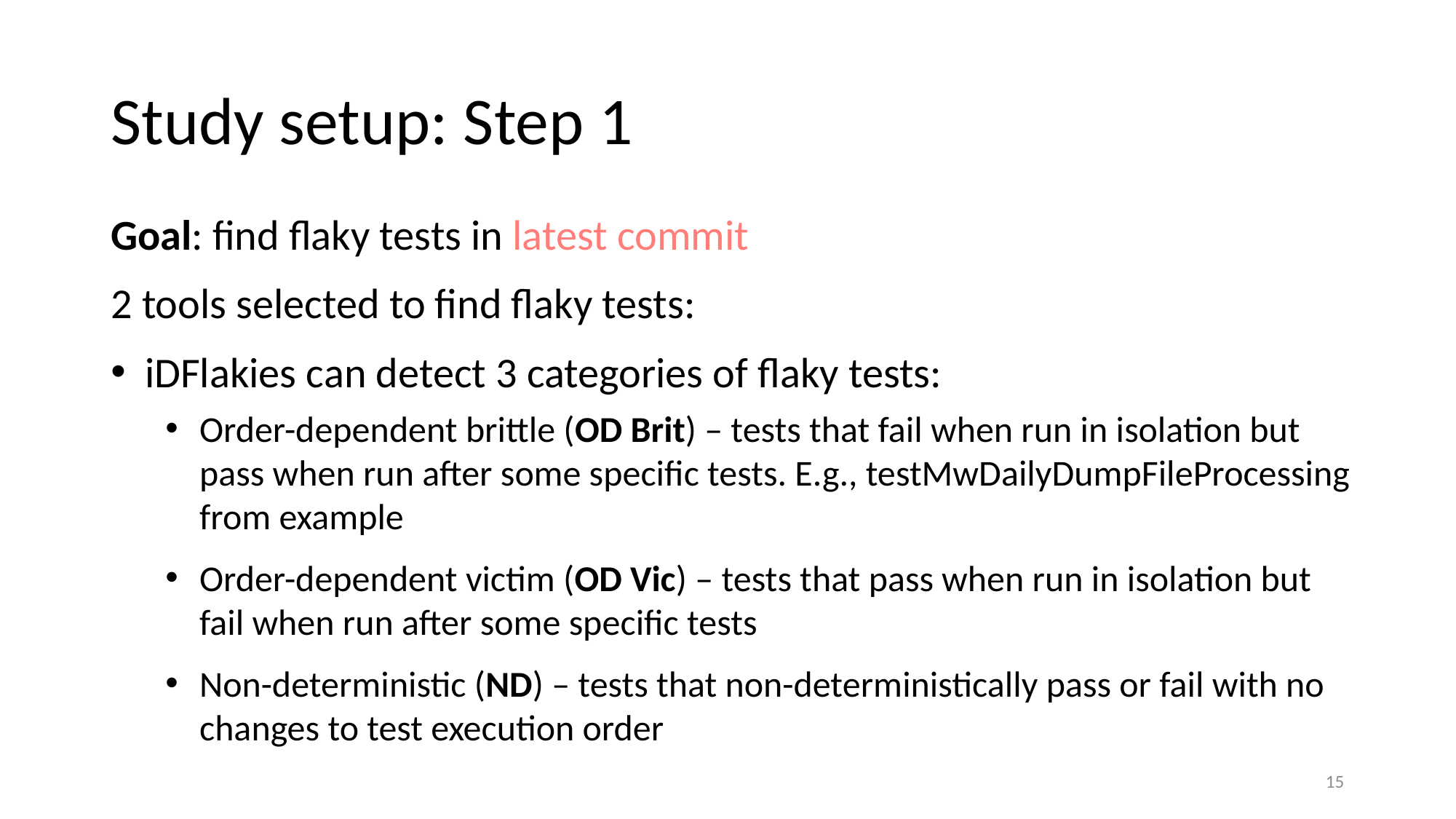

# Study setup: Step 1
Goal: find flaky tests in latest commit
2 tools selected to find flaky tests:
iDFlakies can detect 3 categories of flaky tests:
Order-dependent brittle (OD Brit) – tests that fail when run in isolation but pass when run after some specific tests. E.g., testMwDailyDumpFileProcessing from example
Order-dependent victim (OD Vic) – tests that pass when run in isolation but fail when run after some specific tests
Non-deterministic (ND) – tests that non-deterministically pass or fail with no changes to test execution order
15